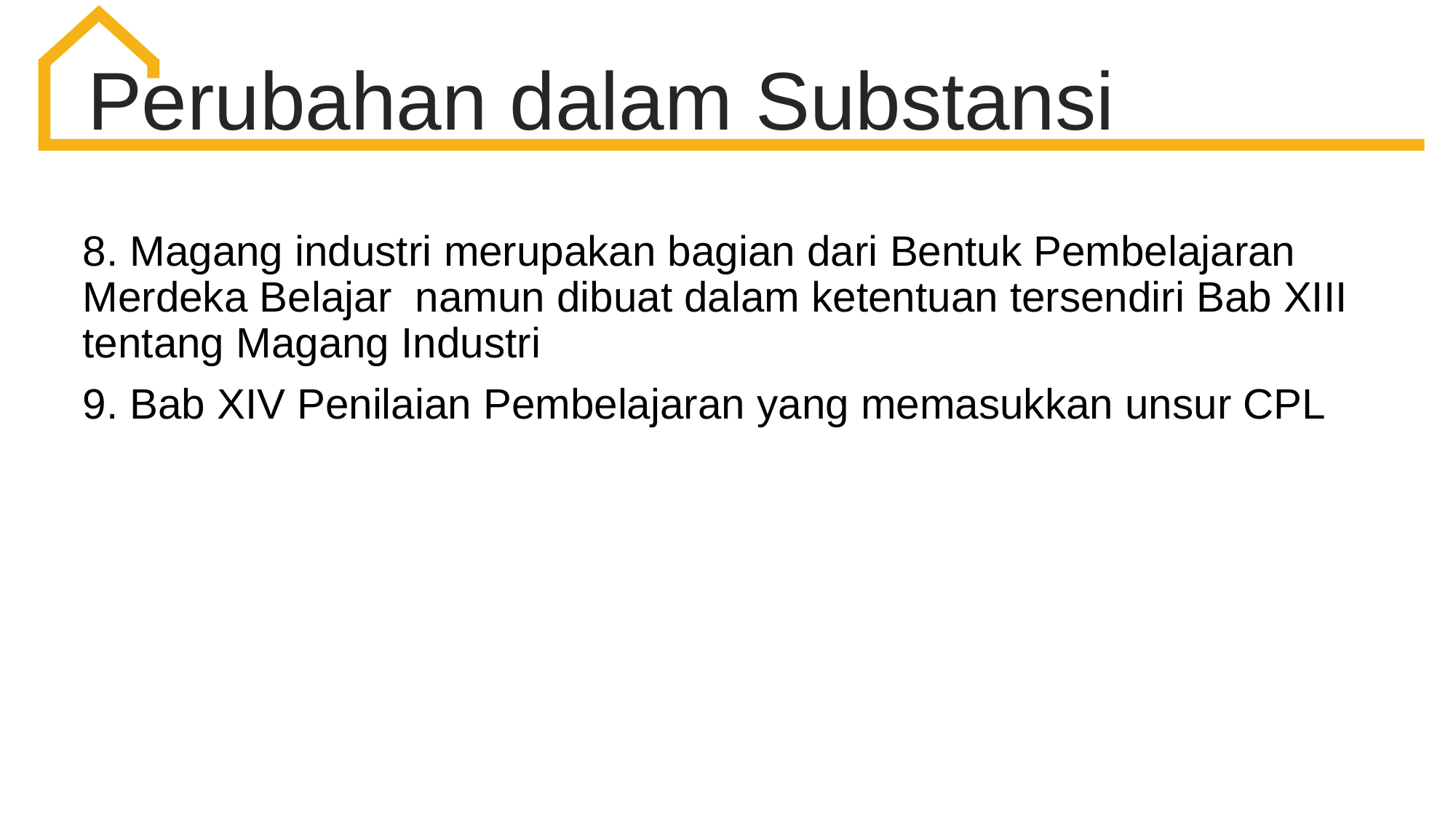

Perubahan dalam Substansi

8. Magang industri merupakan bagian dari Bentuk Pembelajaran Merdeka Belajar  namun dibuat dalam ketentuan tersendiri Bab XIII tentang Magang Industri…
9. Bab XIV Penilaian Pembelajaran yang memasukkan unsur CPL